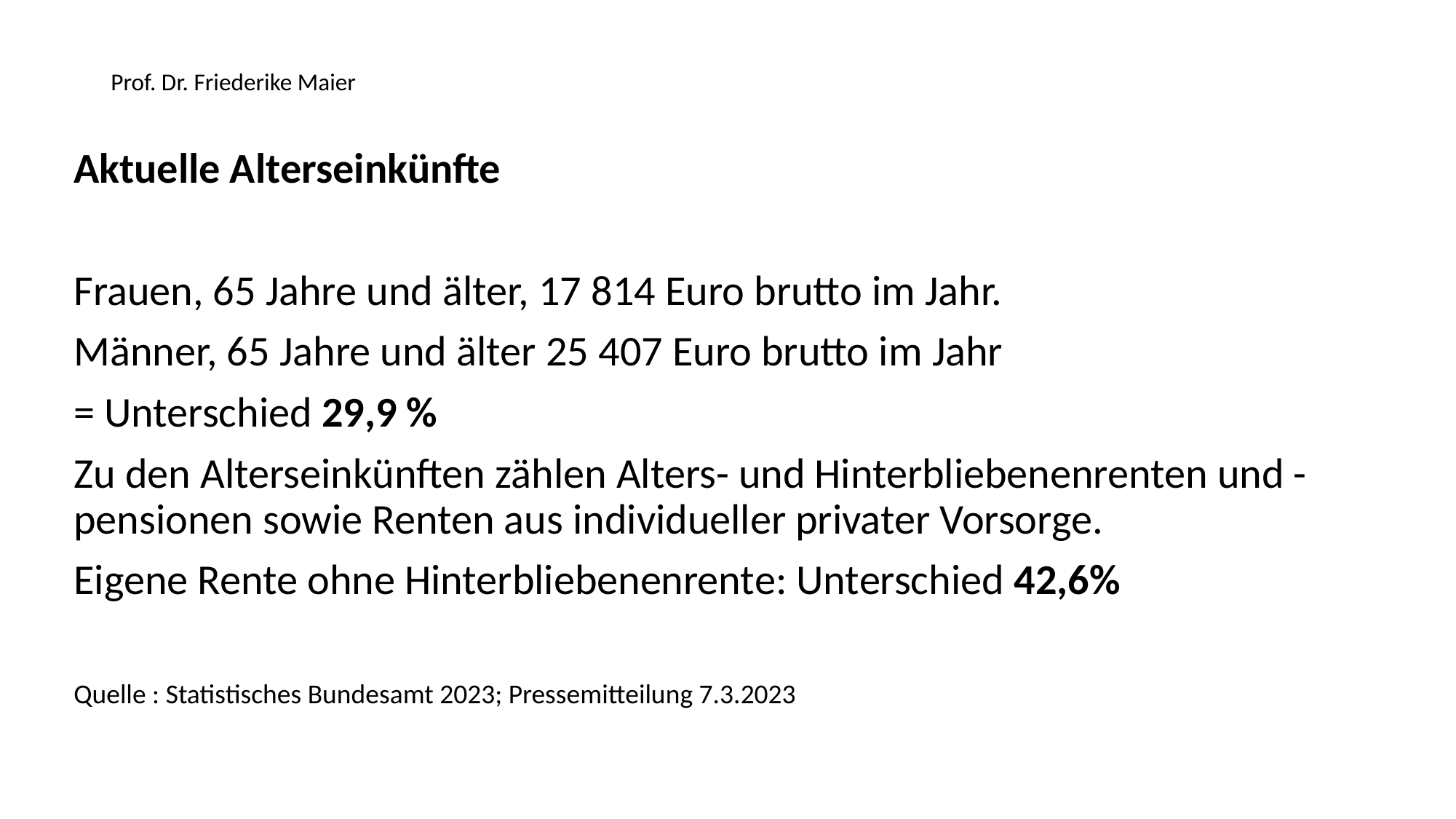

# Prof. Dr. Friederike Maier
Aktuelle Alterseinkünfte

Frauen, 65 Jahre und älter, 17 814 Euro brutto im Jahr.
Männer, 65 Jahre und älter 25 407 Euro brutto im Jahr
= Unterschied 29,9 %
Zu den Alterseinkünften zählen Alters- und Hinterbliebenenrenten und -pensionen sowie Renten aus individueller privater Vorsorge.
Eigene Rente ohne Hinterbliebenenrente: Unterschied 42,6%

Quelle : Statistisches Bundesamt 2023; Pressemitteilung 7.3.2023